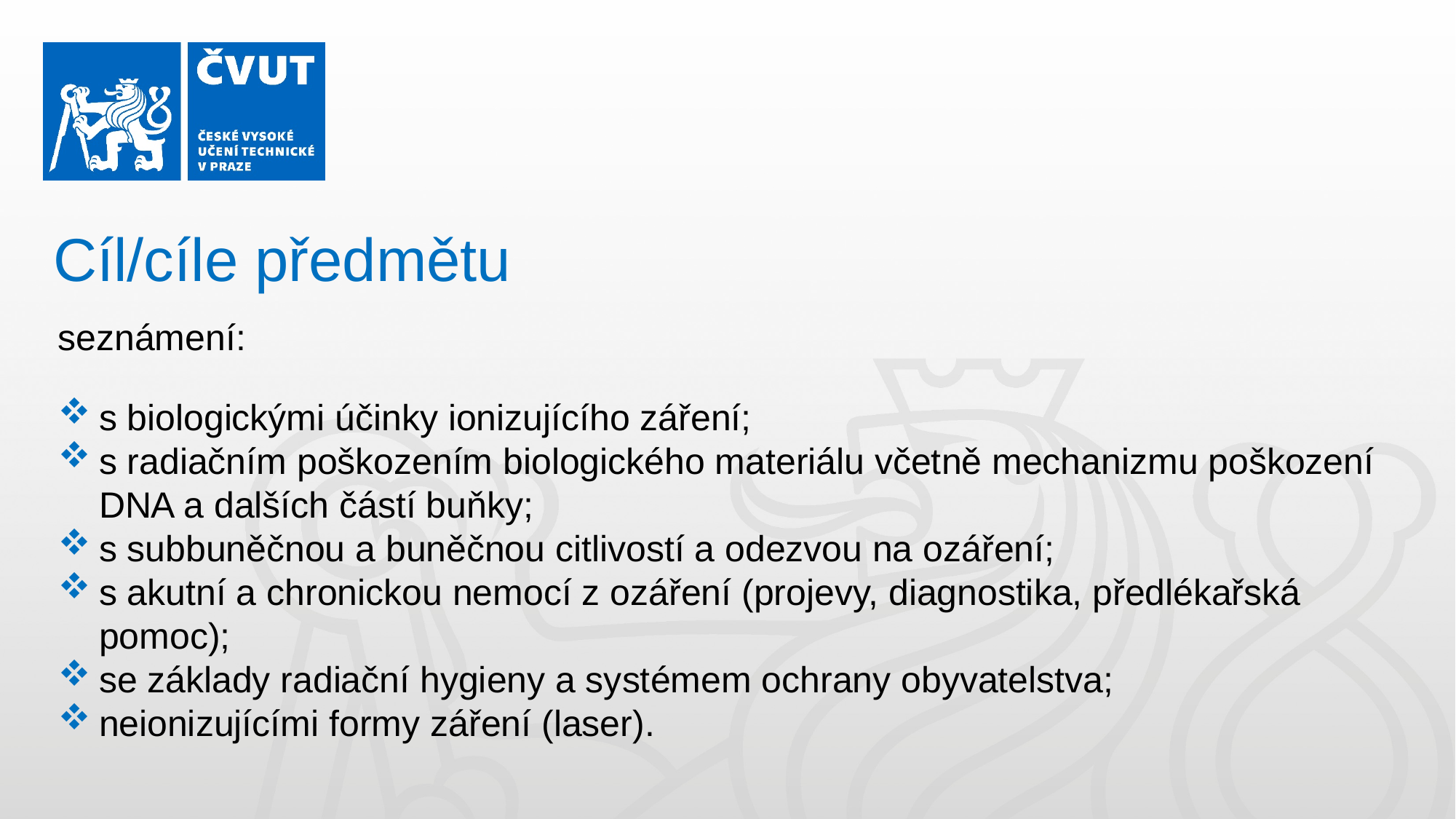

Cíl/cíle předmětu
seznámení:

s biologickými účinky ionizujícího záření;
s radiačním poškozením biologického materiálu včetně mechanizmu poškození DNA a dalších částí buňky;
s subbuněčnou a buněčnou citlivostí a odezvou na ozáření;
s akutní a chronickou nemocí z ozáření (projevy, diagnostika, předlékařská pomoc);
se základy radiační hygieny a systémem ochrany obyvatelstva;
neionizujícími formy záření (laser).